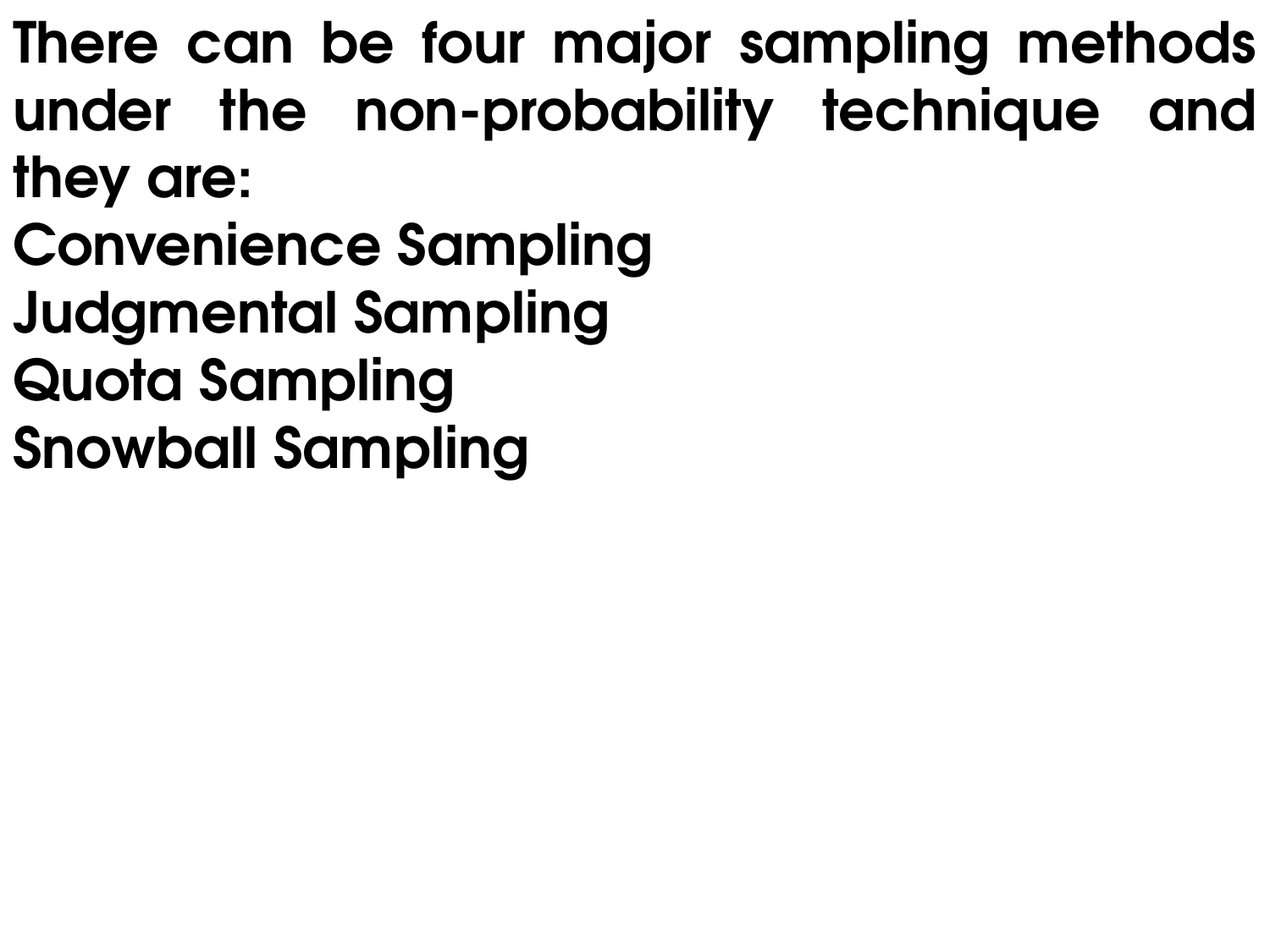

There can be four major sampling methods under the non-probability technique and they are:
Convenience Sampling
Judgmental Sampling
Quota Sampling
Snowball Sampling